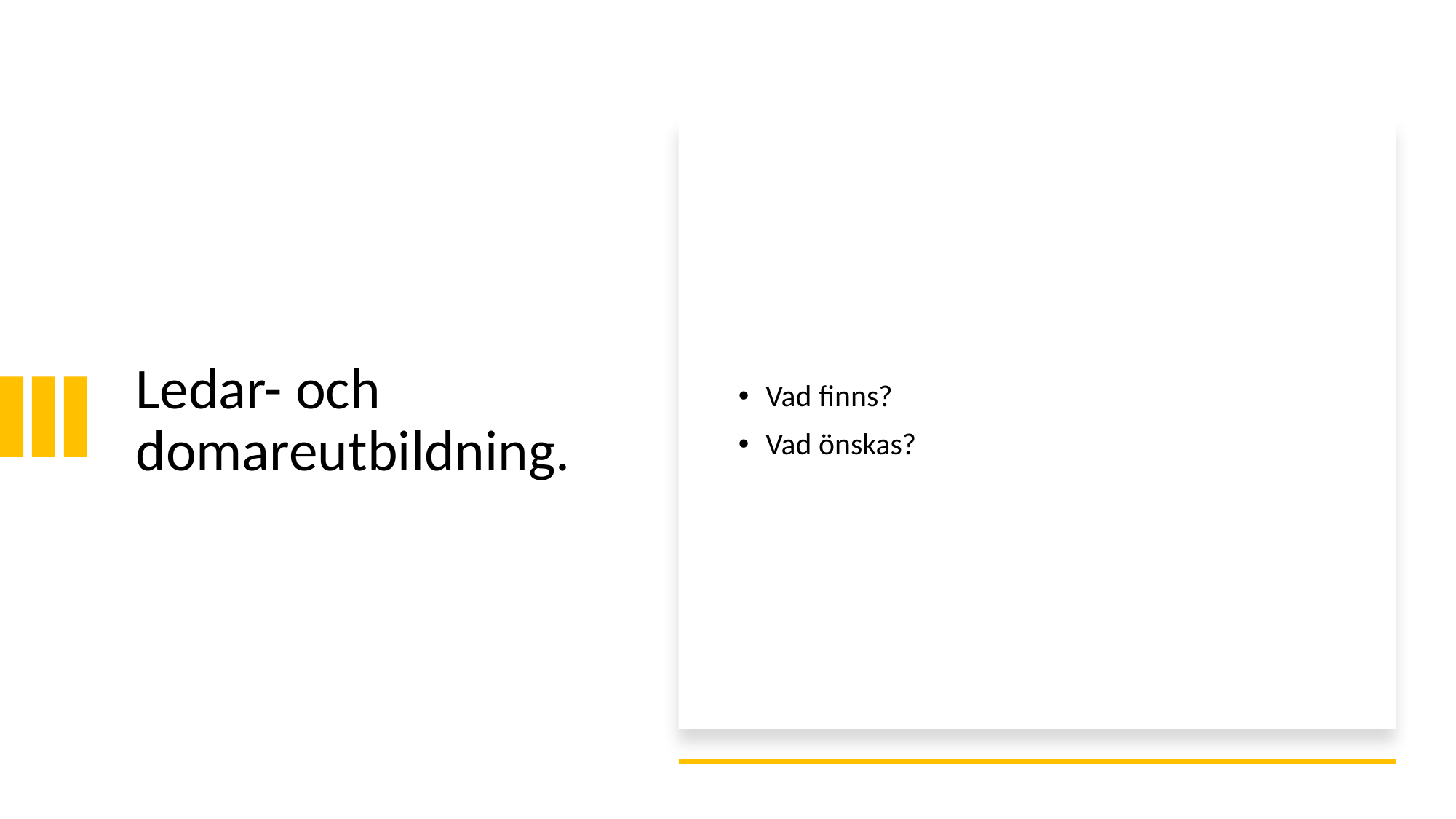

# Ledar- och domareutbildning.
Vad finns?
Vad önskas?